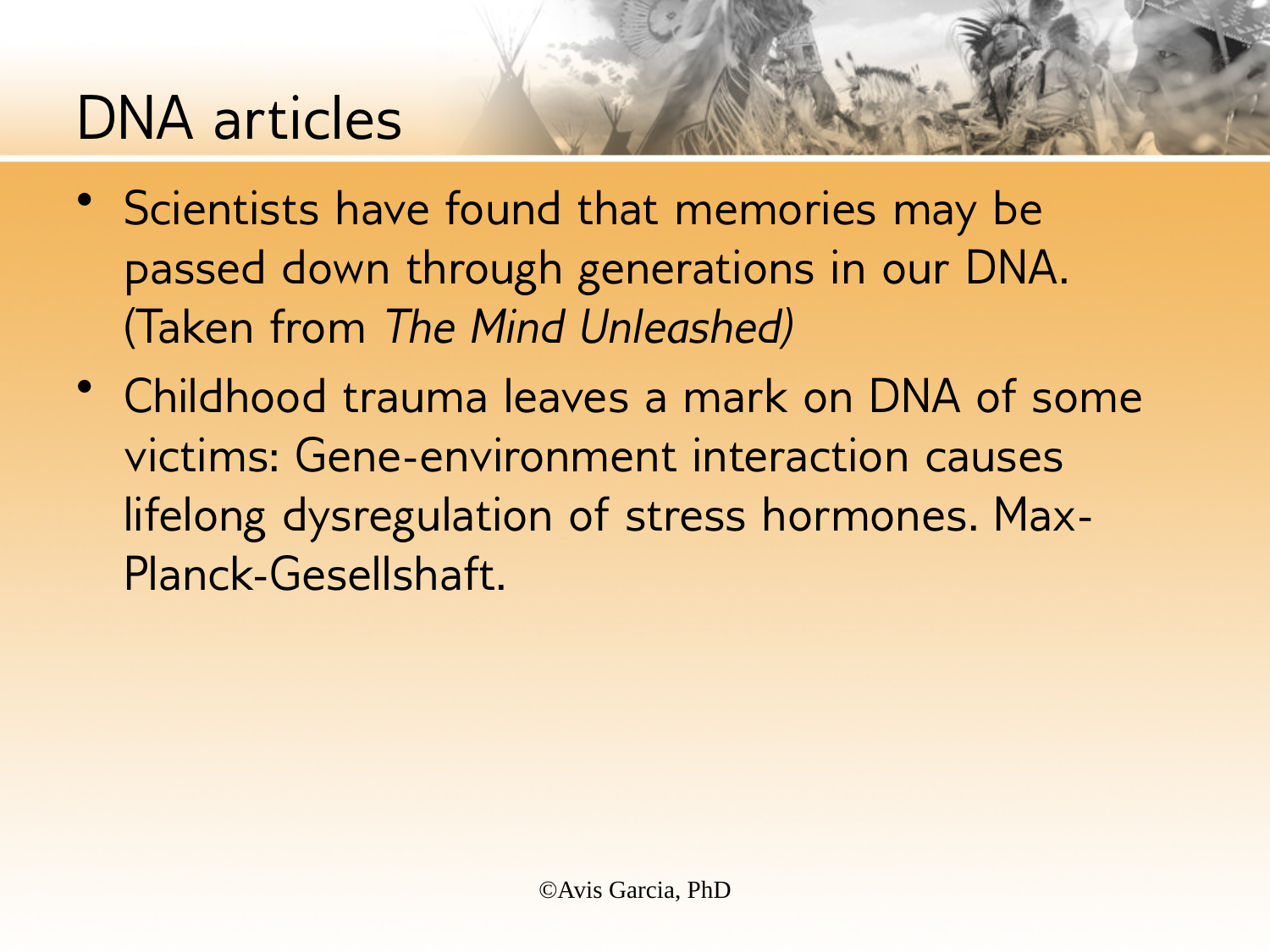

# DNA articles
Scientists have found that memories may be passed down through generations in our DNA. (Taken from The Mind Unleashed)
Childhood trauma leaves a mark on DNA of some victims: Gene-environment interaction causes lifelong dysregulation of stress hormones. Max-Planck-Gesellshaft.

©️Avis Garcia, PhD